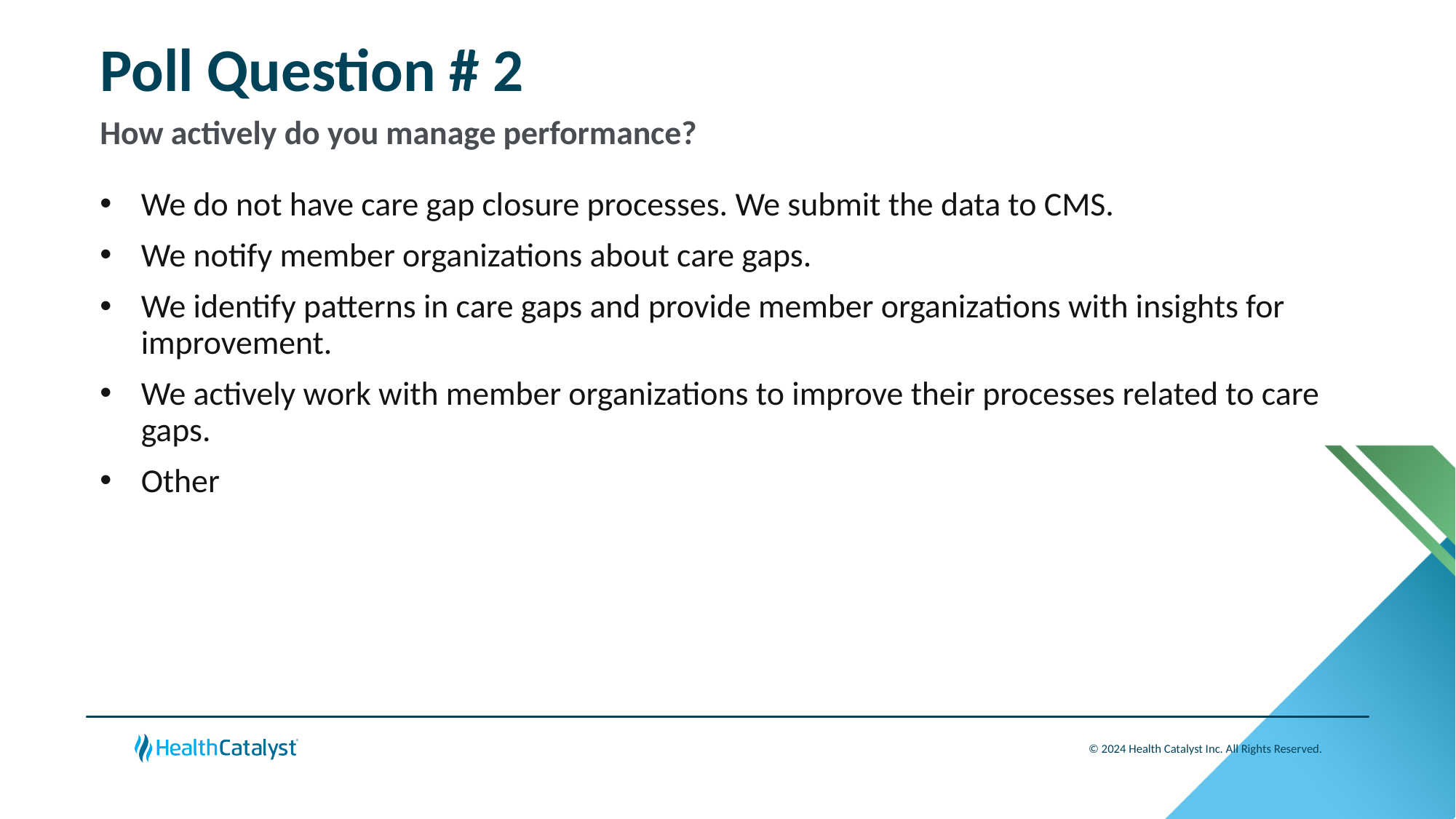

# Poll Question # 2
How actively do you manage performance?
We do not have care gap closure processes. We submit the data to CMS.
We notify member organizations about care gaps.
We identify patterns in care gaps and provide member organizations with insights for improvement.
We actively work with member organizations to improve their processes related to care gaps.
Other